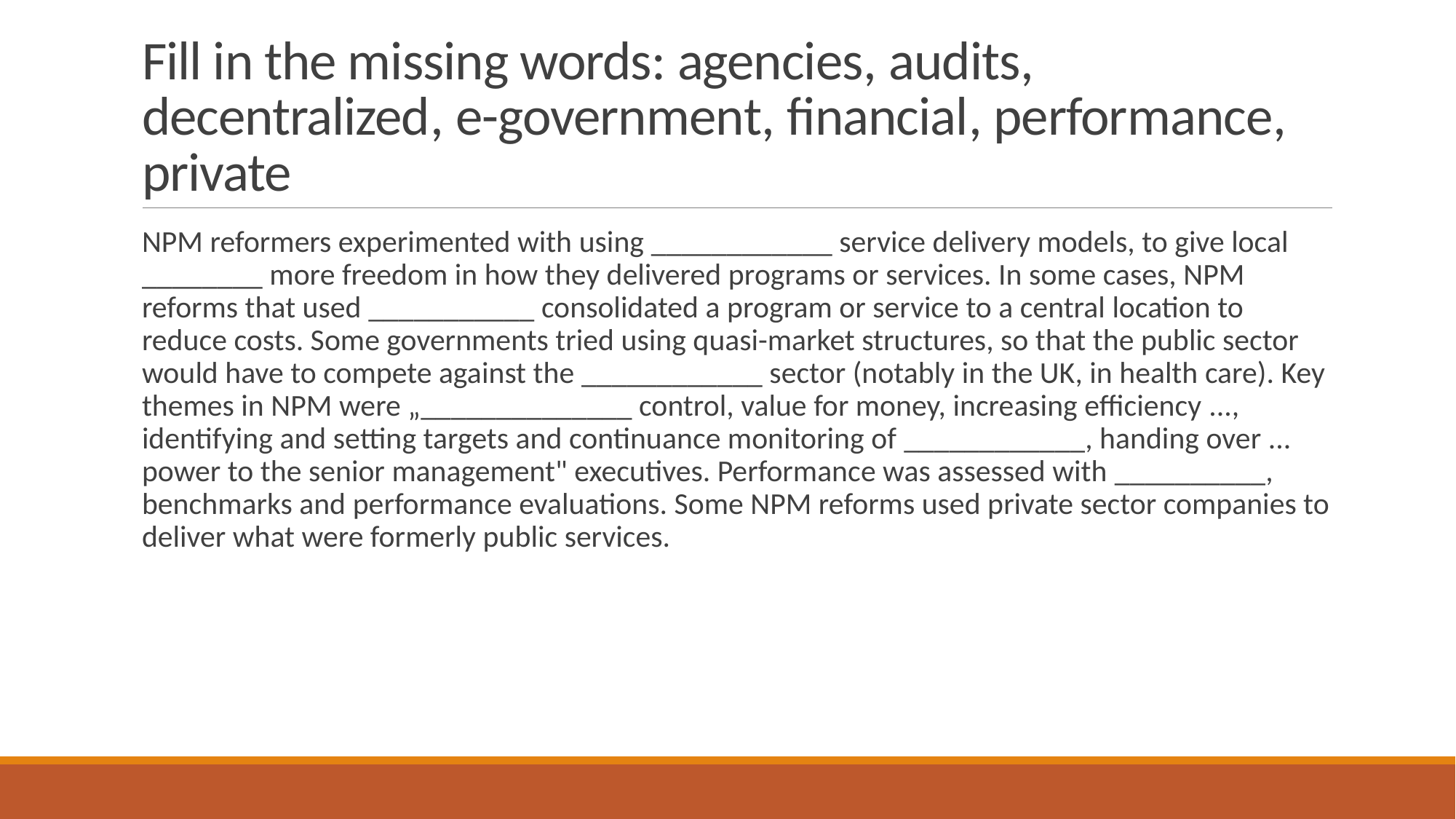

# Fill in the missing words: agencies, audits,  decentralized, e-government, financial, performance, private
NPM reformers experimented with using ____________ service delivery models, to give local ________ more freedom in how they delivered programs or services. In some cases, NPM reforms that used ___________ consolidated a program or service to a central location to reduce costs. Some governments tried using quasi-market structures, so that the public sector would have to compete against the ____________ sector (notably in the UK, in health care). Key themes in NPM were „______________ control, value for money, increasing efficiency ..., identifying and setting targets and continuance monitoring of ____________, handing over ... power to the senior management" executives. Performance was assessed with __________, benchmarks and performance evaluations. Some NPM reforms used private sector companies to deliver what were formerly public services.